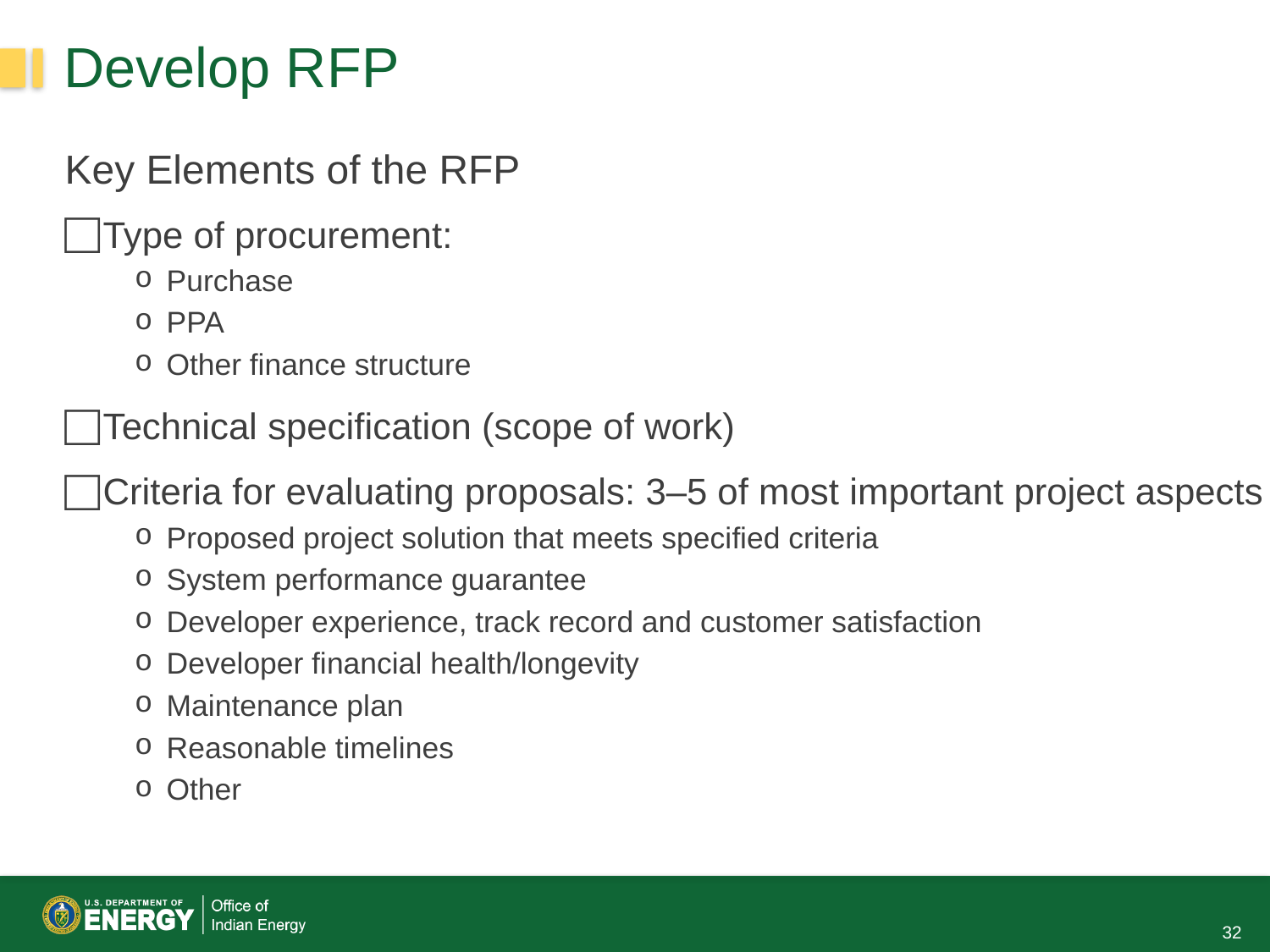

# Develop RFP
Key Elements of the RFP
Type of procurement:
Purchase
PPA
Other finance structure
Technical specification (scope of work)
Criteria for evaluating proposals: 3–5 of most important project aspects
Proposed project solution that meets specified criteria
System performance guarantee
Developer experience, track record and customer satisfaction
Developer financial health/longevity
Maintenance plan
Reasonable timelines
Other
32